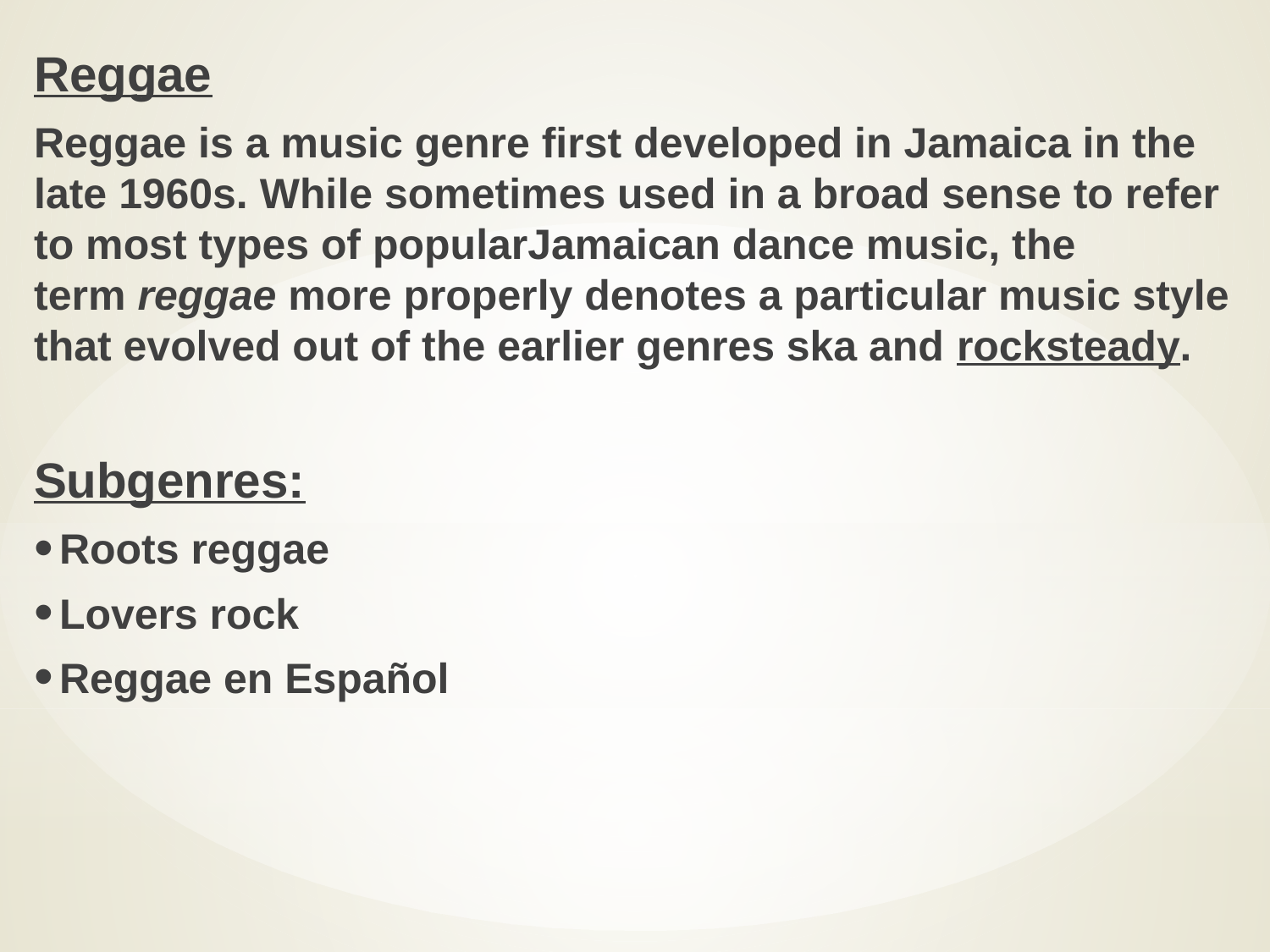

Reggae
Reggae is a music genre first developed in Jamaica in the late 1960s. While sometimes used in a broad sense to refer to most types of popularJamaican dance music, the term reggae more properly denotes a particular music style that evolved out of the earlier genres ska and rocksteady.

Subgenres:
Roots reggae
Lovers rock
Reggae en Español